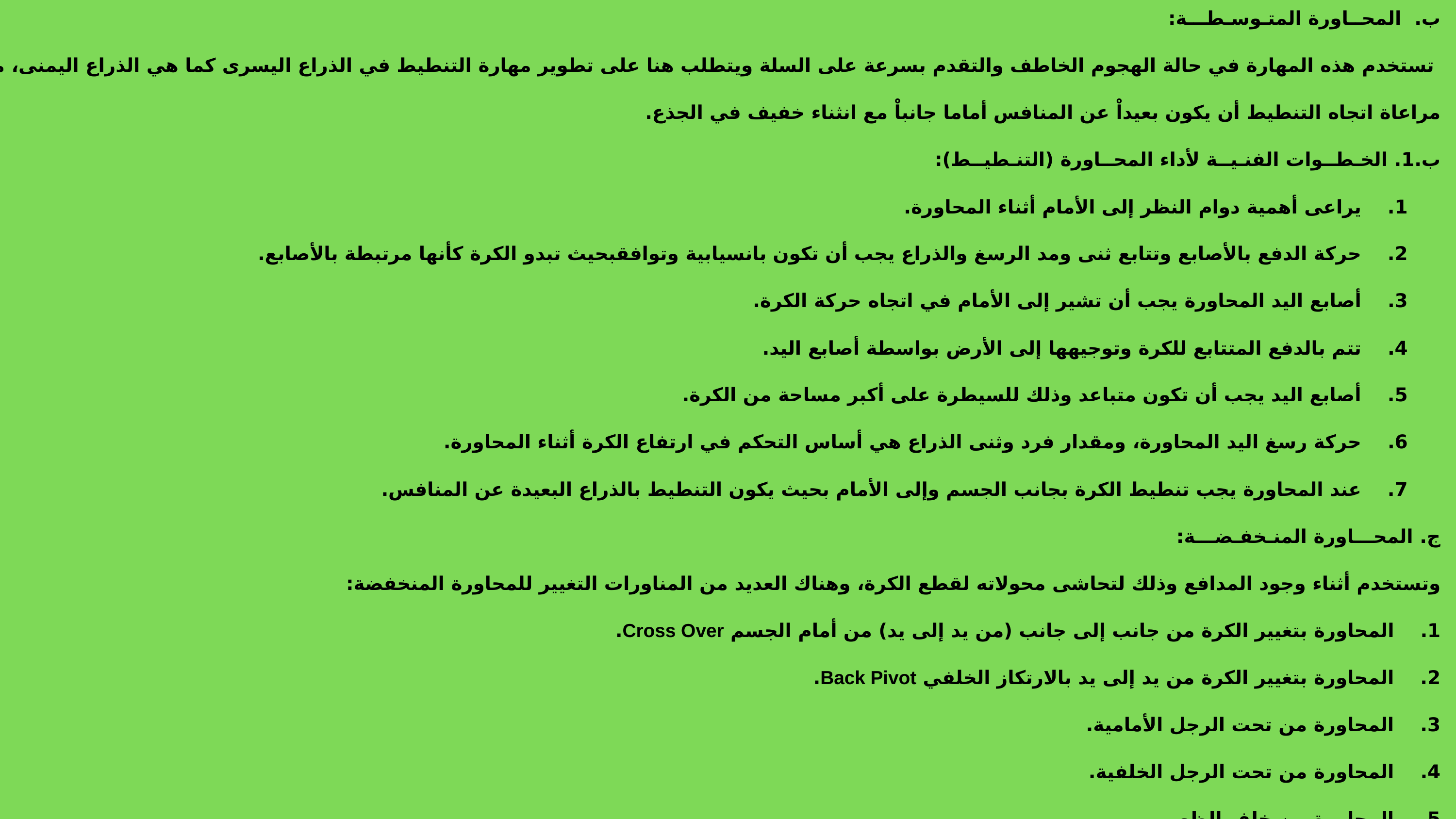

ب.  المحــاورة المتـوسـطـــة:
 تستخدم هذه المهارة في حالة الهجوم الخاطف والتقدم بسرعة على السلة ويتطلب هنا على تطوير مهارة التنطيط في الذراع اليسرى كما هي الذراع اليمنى، مع مراعاة اتجاه التنطيط أن يكون بعيداْ عن المنافس أماما جانباْ مع انثناء خفيف في الجذع.
ب.1. الخـطــوات الفنـيــة لأداء المحــاورة (التنـطيــط):
     1.    يراعى أهمية دوام النظر إلى الأمام أثناء المحاورة.
     2.    حركة الدفع بالأصابع وتتابع ثنى ومد الرسغ والذراع يجب أن تكون بانسيابية وتوافقبحيث تبدو الكرة كأنها مرتبطة بالأصابع.
     3.    أصابع اليد المحاورة يجب أن تشير إلى الأمام في اتجاه حركة الكرة.
     4.    تتم بالدفع المتتابع للكرة وتوجيهها إلى الأرض بواسطة أصابع اليد.
     5.    أصابع اليد يجب أن تكون متباعد وذلك للسيطرة على أكبر مساحة من الكرة.
     6.    حركة رسغ اليد المحاورة، ومقدار فرد وثنى الذراع هي أساس التحكم في ارتفاع الكرة أثناء المحاورة.
     7.    عند المحاورة يجب تنطيط الكرة بجانب الجسم وإلى الأمام بحيث يكون التنطيط بالذراع البعيدة عن المنافس.
ج. المحـــاورة المنـخفـضـــة:
وتستخدم أثناء وجود المدافع وذلك لتحاشى محولاته لقطع الكرة، وهناك العديد من المناورات التغيير للمحاورة المنخفضة:
1.    المحاورة بتغيير الكرة من جانب إلى جانب (من يد إلى يد) من أمام الجسم Cross Over.
2.    المحاورة بتغيير الكرة من يد إلى يد بالارتكاز الخلفي Back Pivot.
3.    المحاورة من تحت الرجل الأمامية.
4.    المحاورة من تحت الرجل الخلفية.
5.    المحاورة من خلف الظهر.